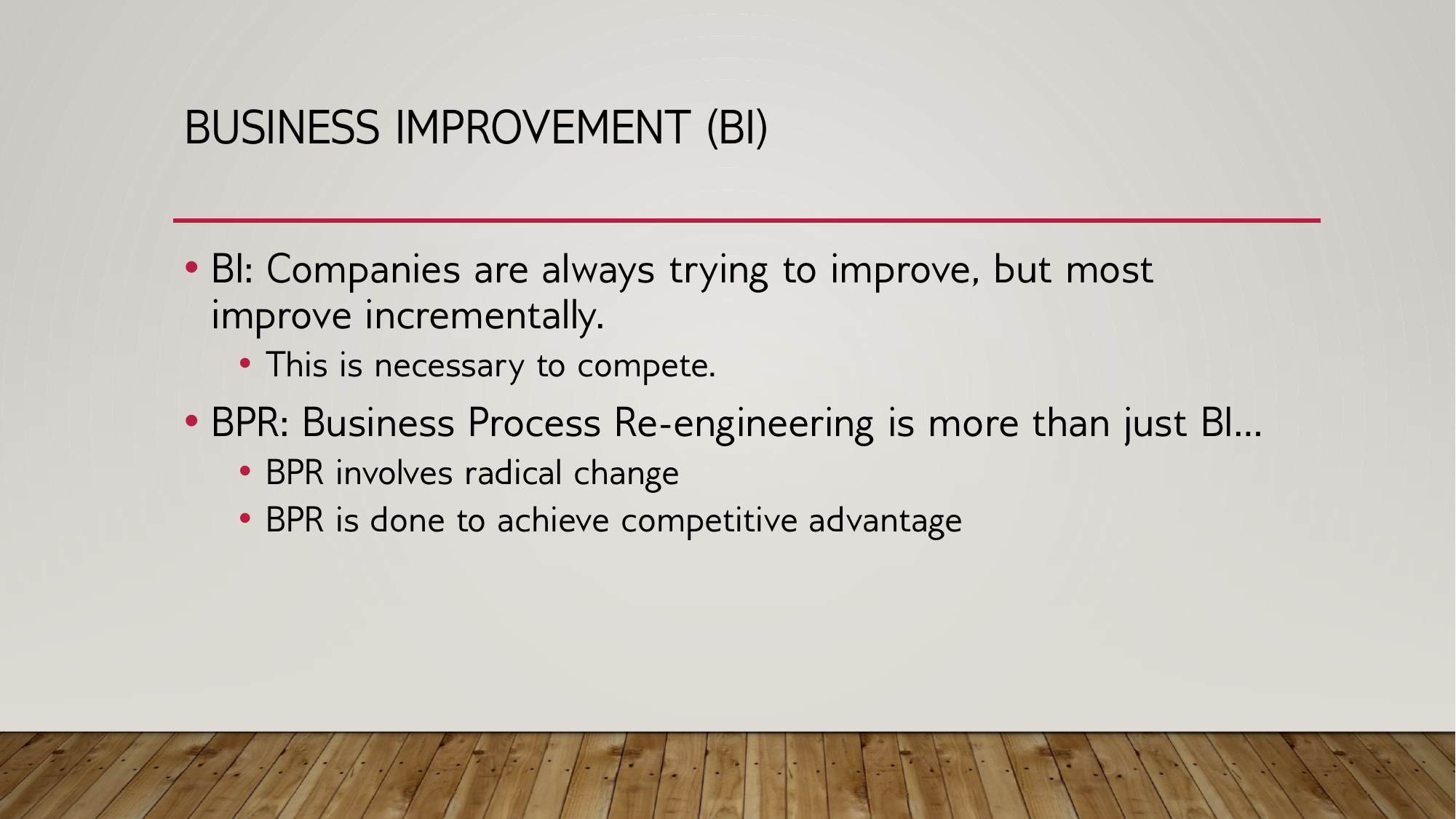

# Business Improvement (BI)
BI: Companies are always trying to improve, but most improve incrementally.
This is necessary to compete.
BPR: Business Process Re-engineering is more than just BI…
BPR involves radical change
BPR is done to achieve competitive advantage